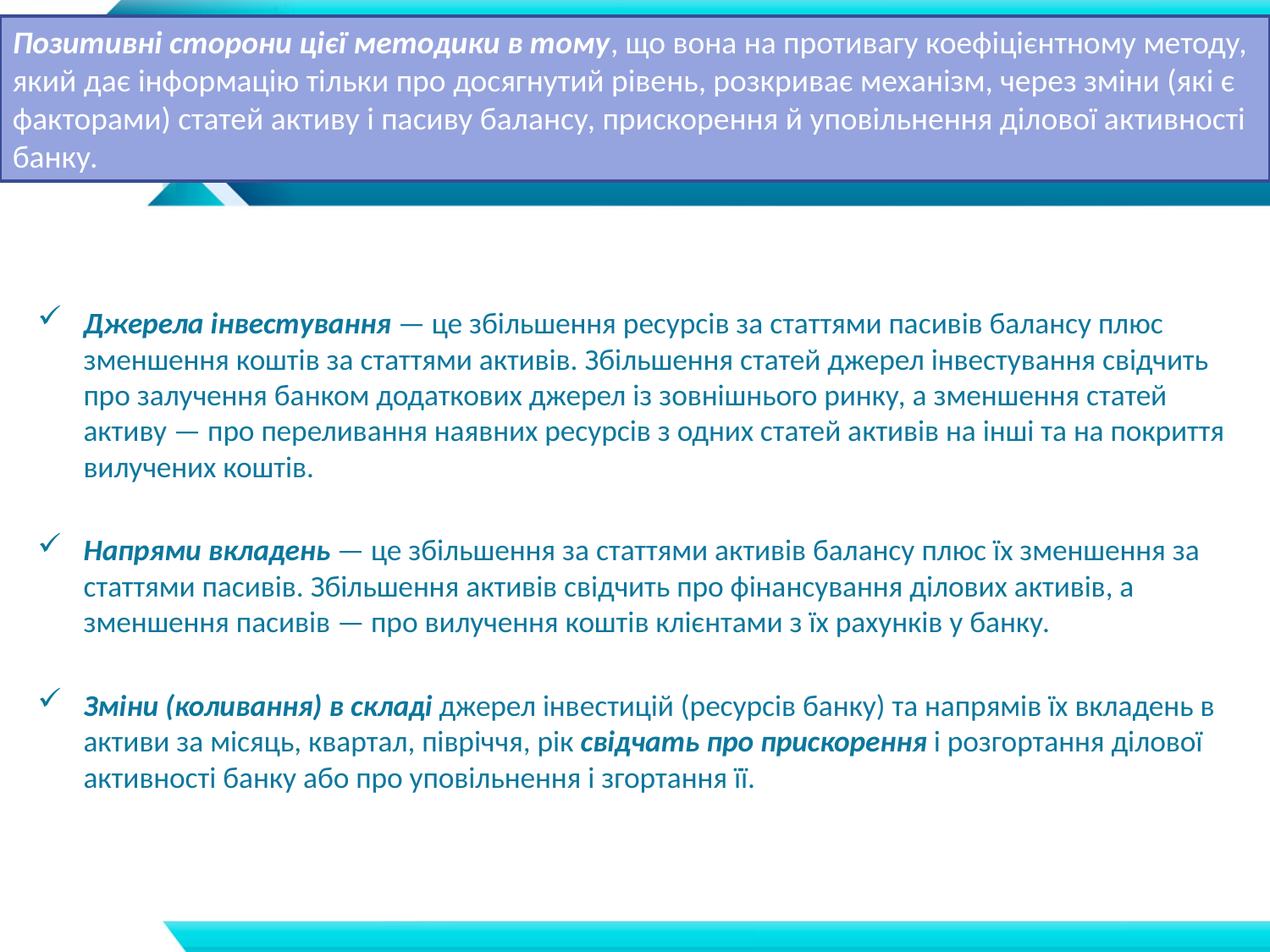

Позитивні сторони цієї методики в тому, що вона на противагу коефіцієнтному методу, який дає інформацію тільки про досягнутий рівень, розкриває механізм, через зміни (які є факторами) статей активу і пасиву балансу, прискорення й уповільнення ділової активності банку.

Джерела інвестування — це збільшення ресурсів за статтями пасивів балансу плюс зменшення коштів за статтями активів. Збільшення статей джерел інвестування свідчить про залучення банком додаткових джерел із зовнішнього ринку, а зменшення статей активу — про переливання наявних ресурсів з одних статей активів на інші та на покриття вилучених коштів.

Напрями вкладень — це збільшення за статтями активів балансу плюс їх зменшення за статтями пасивів. Збільшення активів свідчить про фінансування ділових активів, а зменшення пасивів — про вилучення коштів клієнтами з їх рахунків у банку.

Зміни (коливання) в складі джерел інвестицій (ресурсів банку) та напрямів їх вкладень в активи за місяць, квартал, півріччя, рік свідчать про прискорення і розгортання ділової активності банку або про уповільнення і згортання її.